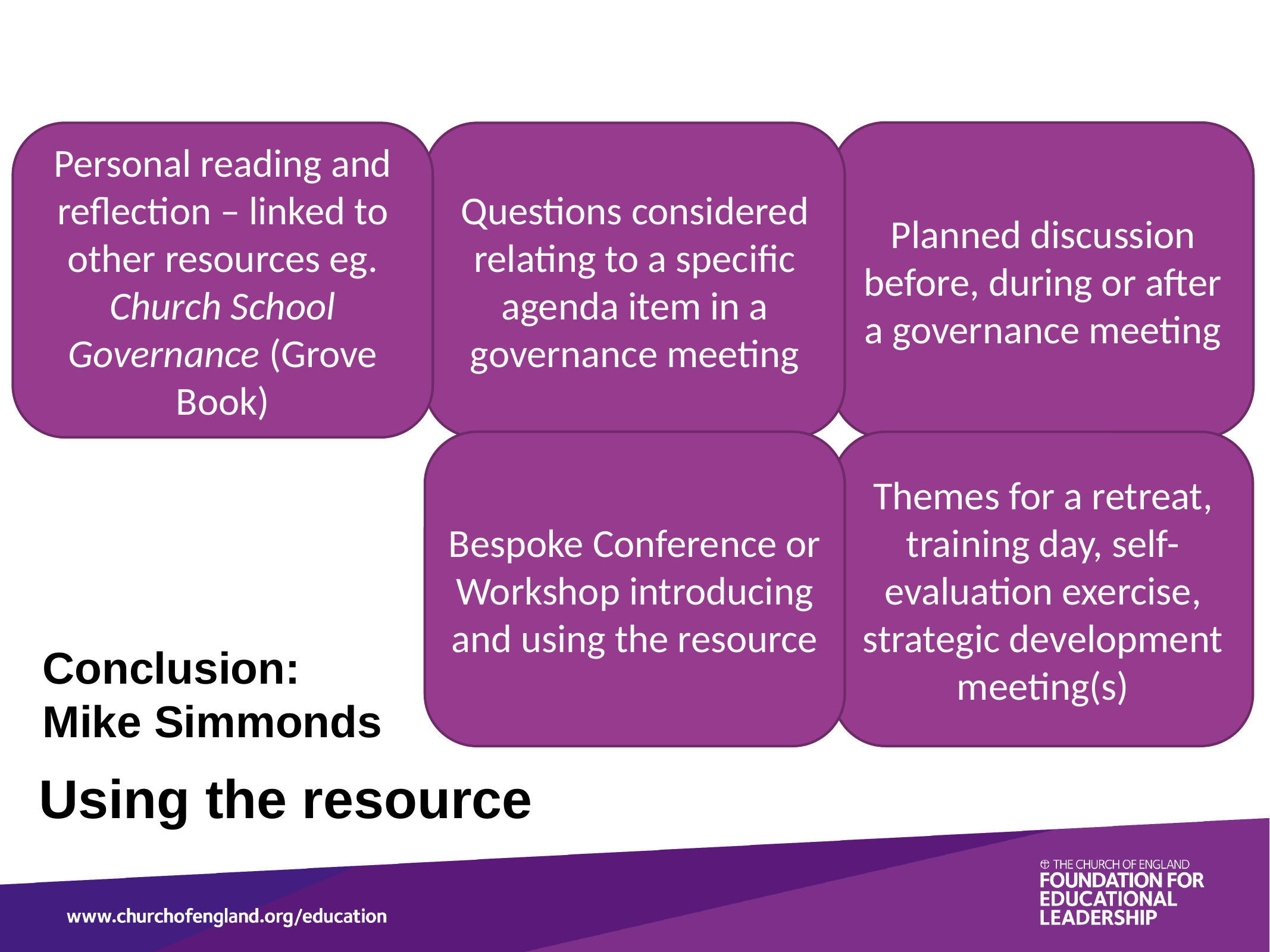

Personal reading and reflection – linked to other resources eg. Church School Governance (Grove Book)

Questions considered relating to a specific agenda item in a governance meeting

Planned discussion before, during or after a governance meeting

Themes for a retreat, training day, self-evaluation exercise, strategic development meeting(s)

Bespoke Conference or Workshop introducing and using the resource
Conclusion:
Mike Simmonds
Using the resource